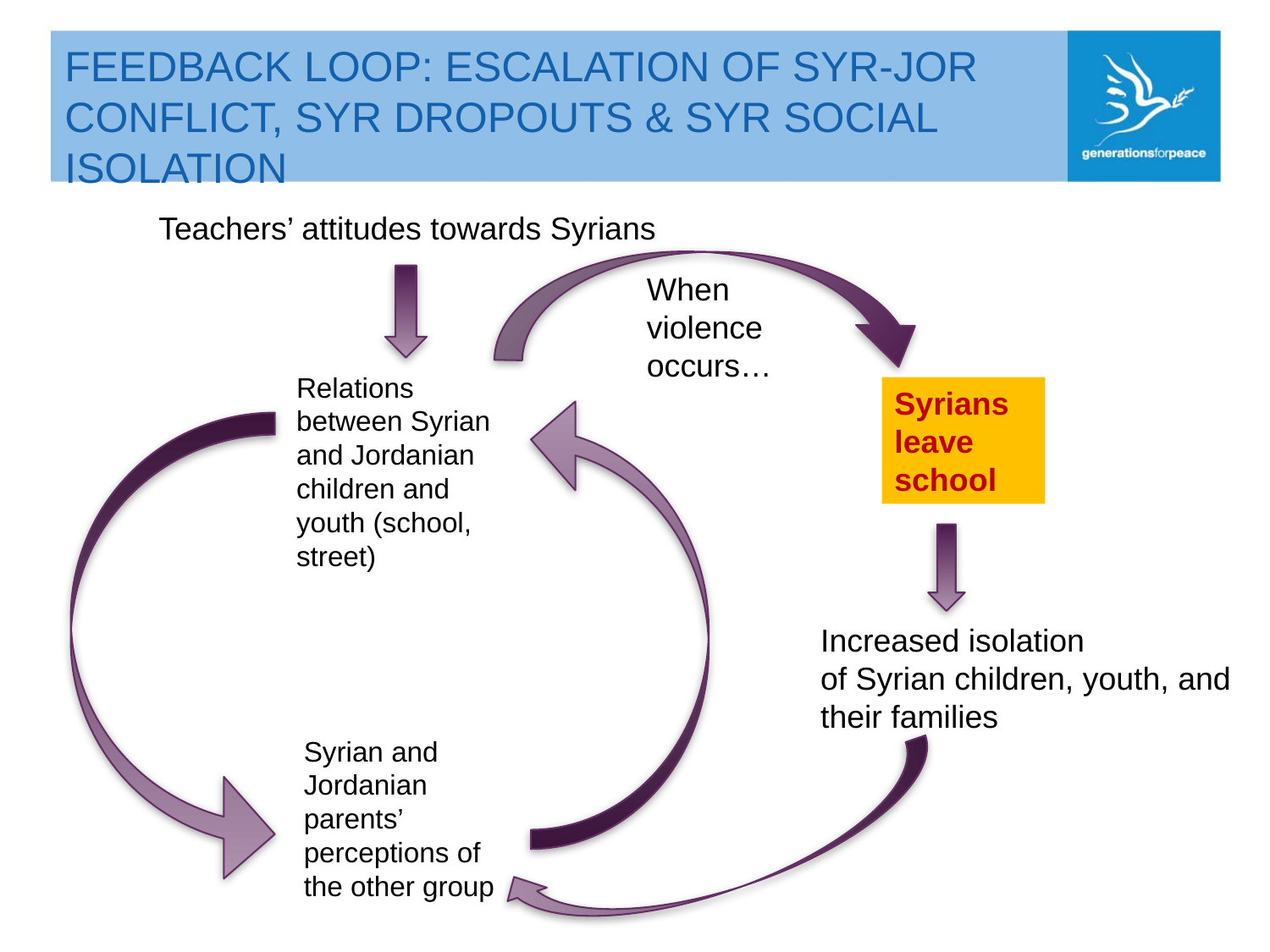

# FEEDBACK LOOP: ESCALATION OF SYR-JOR CONFLICT, SYR DROPOUTS & SYR SOCIAL ISOLATION
Teachers’ attitudes towards Syrians

When violence occurs…

Relations between Syrian and Jordanian children and youth (school, street)
Syrians leave school

Increased isolation
of Syrian children, youth, and their families

Syrian and Jordanian parents’ perceptions of the other group